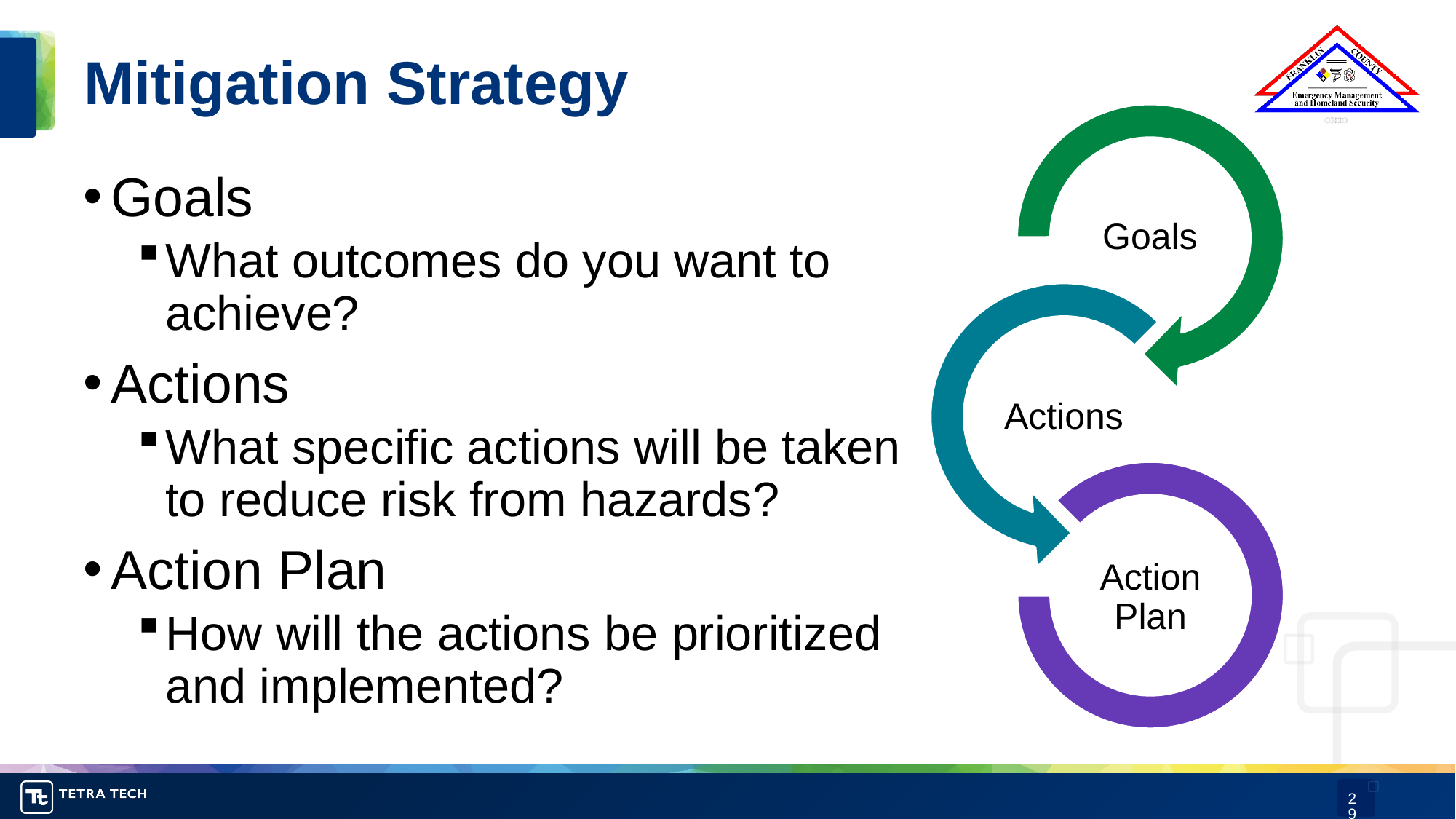

# Mitigation Strategy
Goals
Actions
Action Plan
Goals
What outcomes do you want to achieve?
Actions
What specific actions will be taken to reduce risk from hazards?
Action Plan
How will the actions be prioritized and implemented?
29